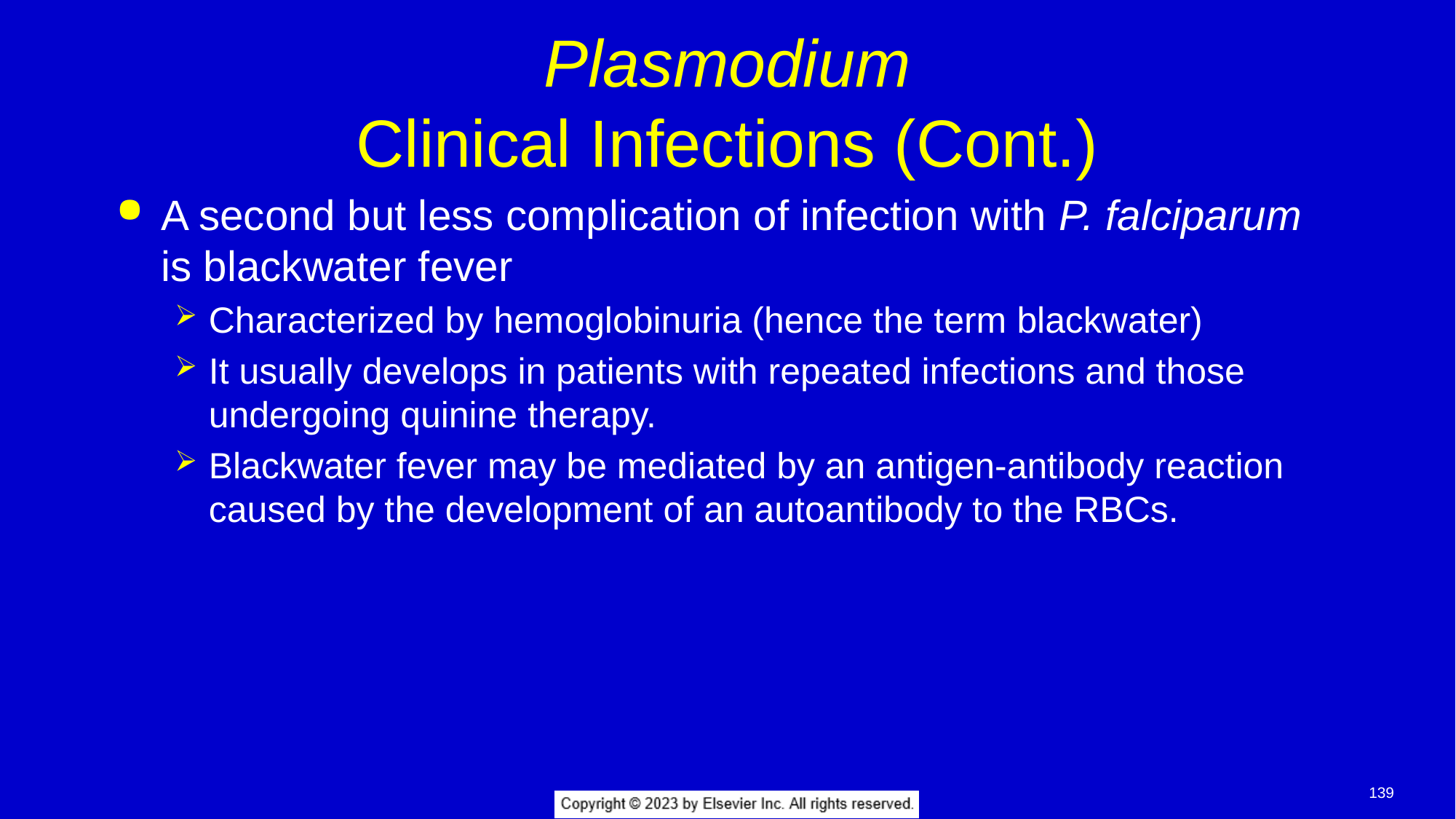

# Plasmodium Clinical Infections (Cont.)
A second but less complication of infection with P. falciparum is blackwater fever
Characterized by hemoglobinuria (hence the term blackwater)
It usually develops in patients with repeated infections and those undergoing quinine therapy.
Blackwater fever may be mediated by an antigen-antibody reaction caused by the development of an autoantibody to the RBCs.